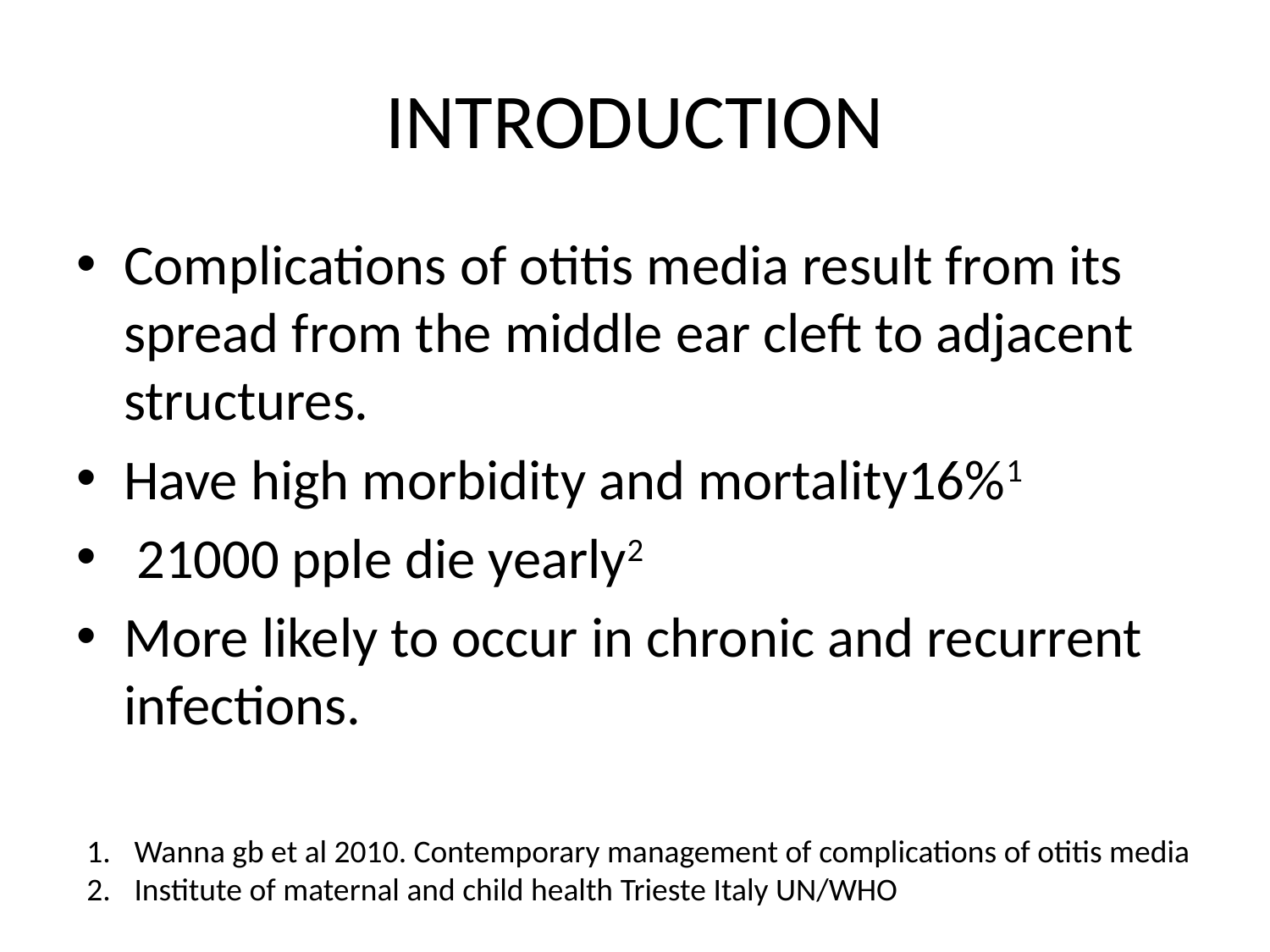

# INTRODUCTION
Complications of otitis media result from its spread from the middle ear cleft to adjacent structures.
Have high morbidity and mortality16%1
 21000 pple die yearly2
More likely to occur in chronic and recurrent  infections.

Wanna gb et al 2010. Contemporary management of complications of otitis media
Institute of maternal and child health Trieste Italy UN/WHO